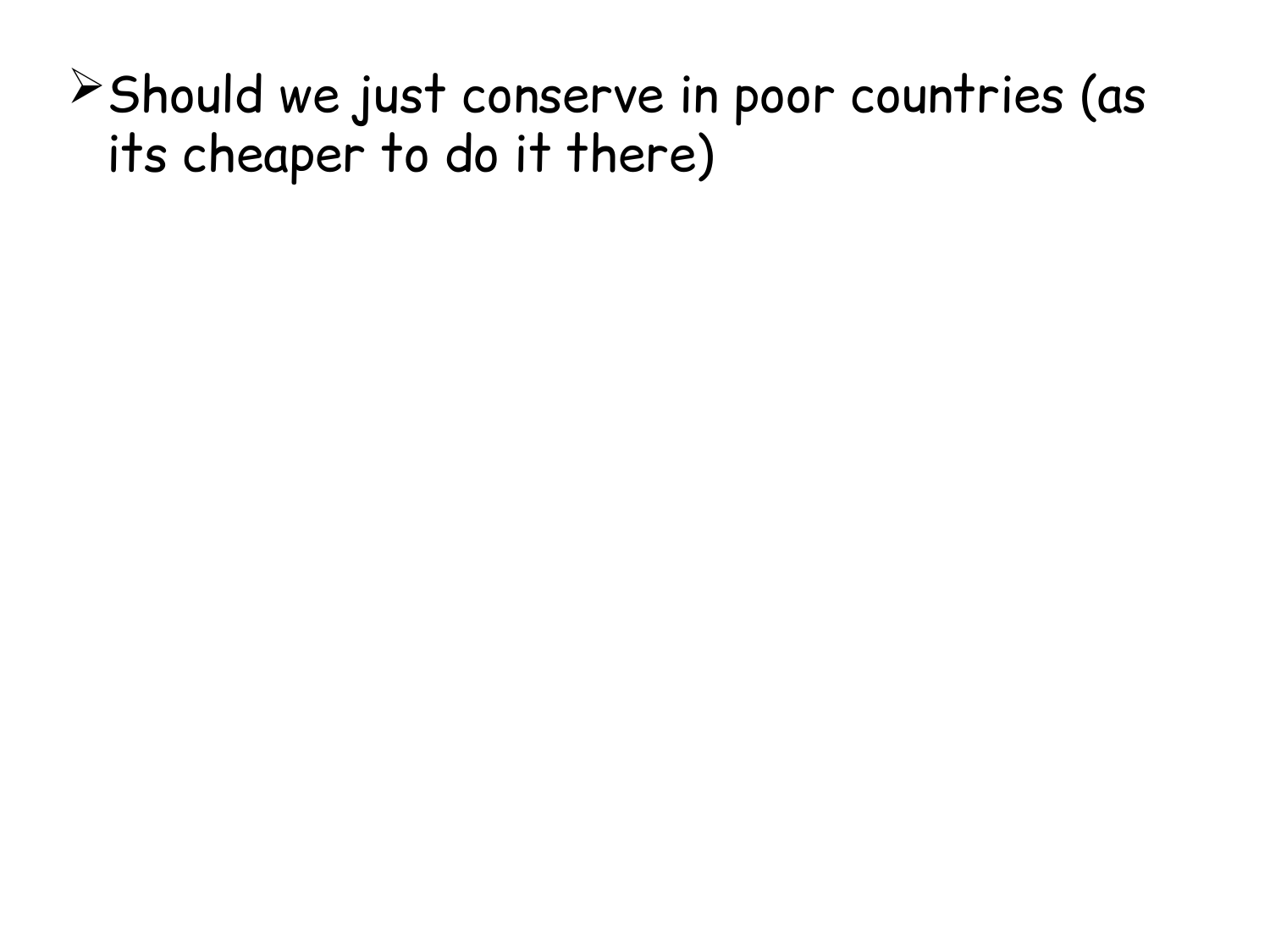

#
Should we just conserve in poor countries (as its cheaper to do it there)